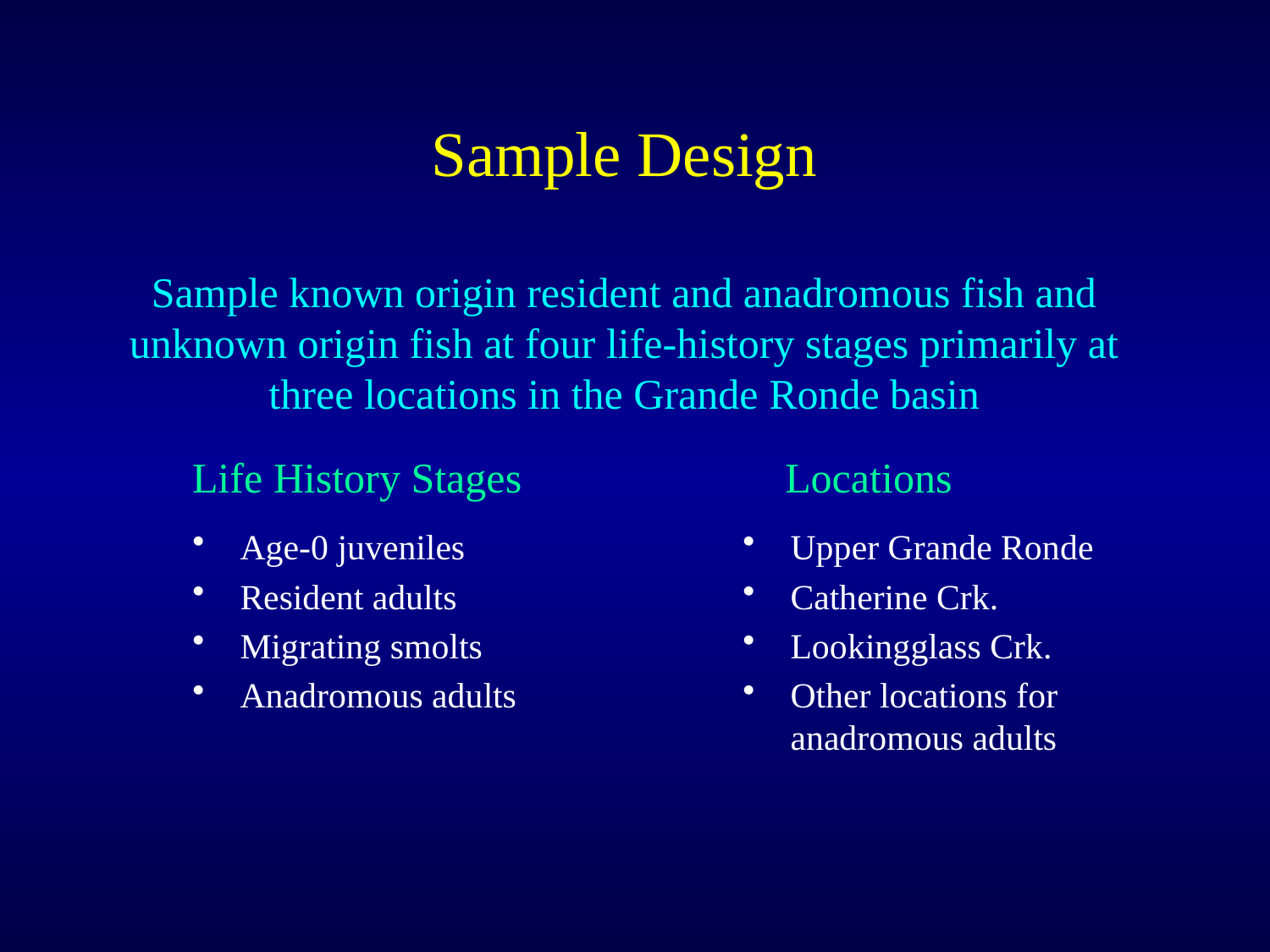

Sample Design
Sample known origin resident and anadromous fish and unknown origin fish at four life-history stages primarily at three locations in the Grande Ronde basin
Life History Stages
Locations
Age-0 juveniles
Resident adults
Migrating smolts
Anadromous adults

Upper Grande Ronde
Catherine Crk.
Lookingglass Crk.
Other locations for anadromous adults